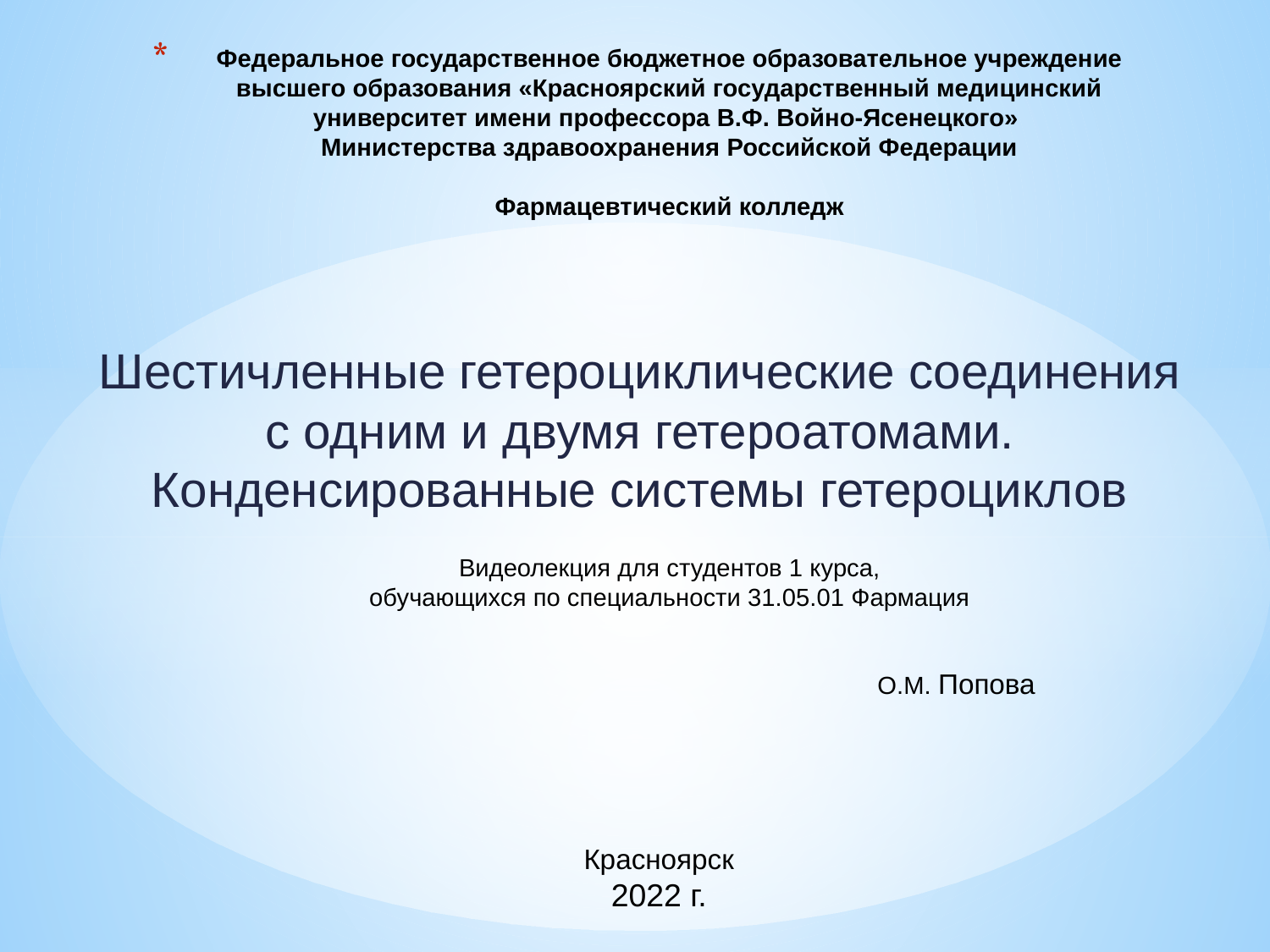

# Федеральное государственное бюджетное образовательное учреждение высшего образования «Красноярский государственный медицинский университет имени профессора В.Ф. Войно-Ясенецкого» Министерства здравоохранения Российской Федерации Фармацевтический колледж

Шестичленные гетероциклические соединения с одним и двумя гетероатомами. Конденсированные системы гетероциклов
Видеолекция для студентов 1 курса,
обучающихся по специальности 31.05.01 Фармация

О.М. Попова
Красноярск
2022 г.